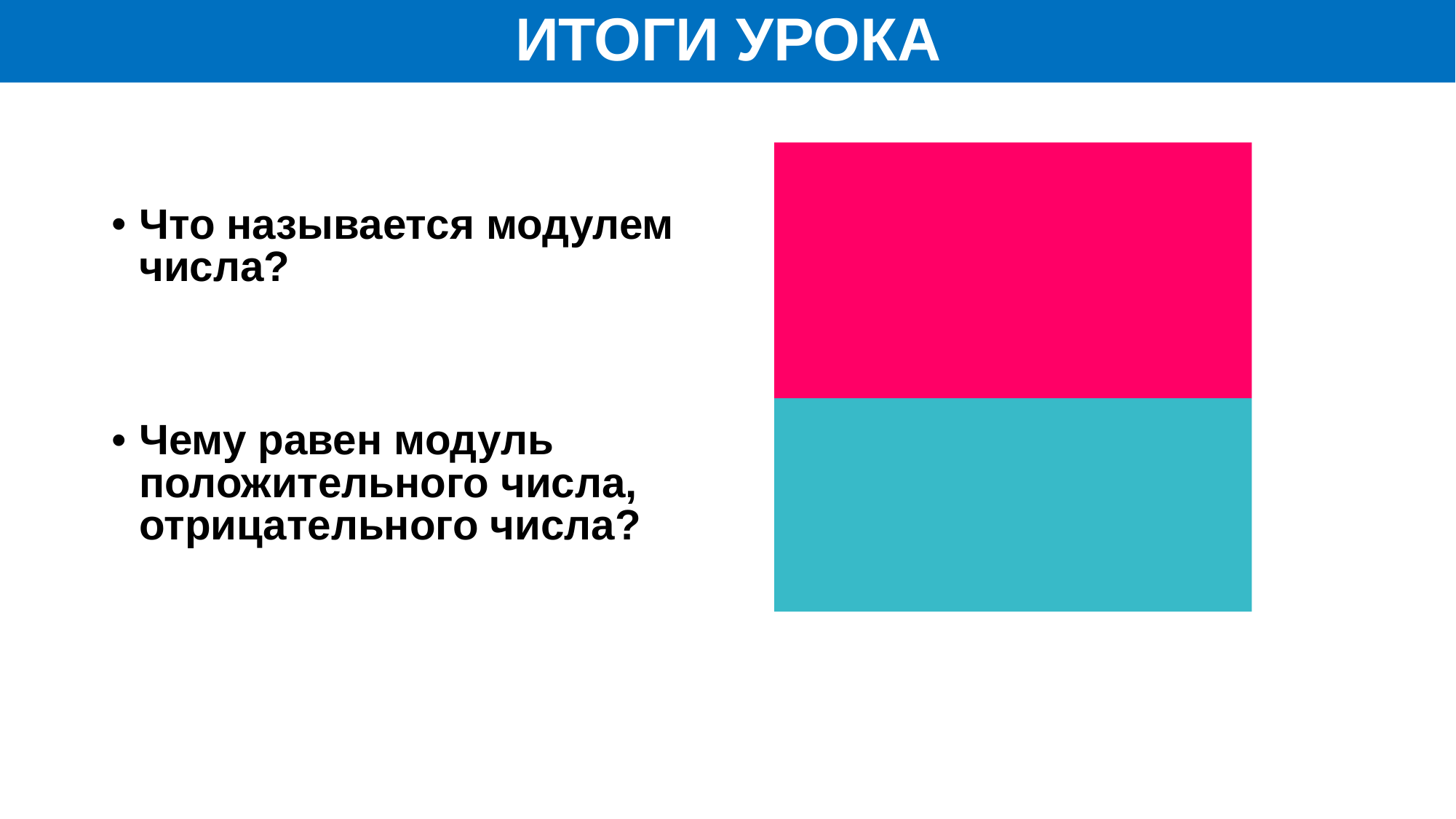

ИТОГИ УРОКА

   Модулем числа называют расстояние от начала координат до точки, изображающей это число на координатной прямой
                     а, если а > 0;
  |а| =          0, если а = 0;
                    -а, если а < 0
Что называется модулем числа?

Чему равен модуль положительного числа, отрицательного числа?